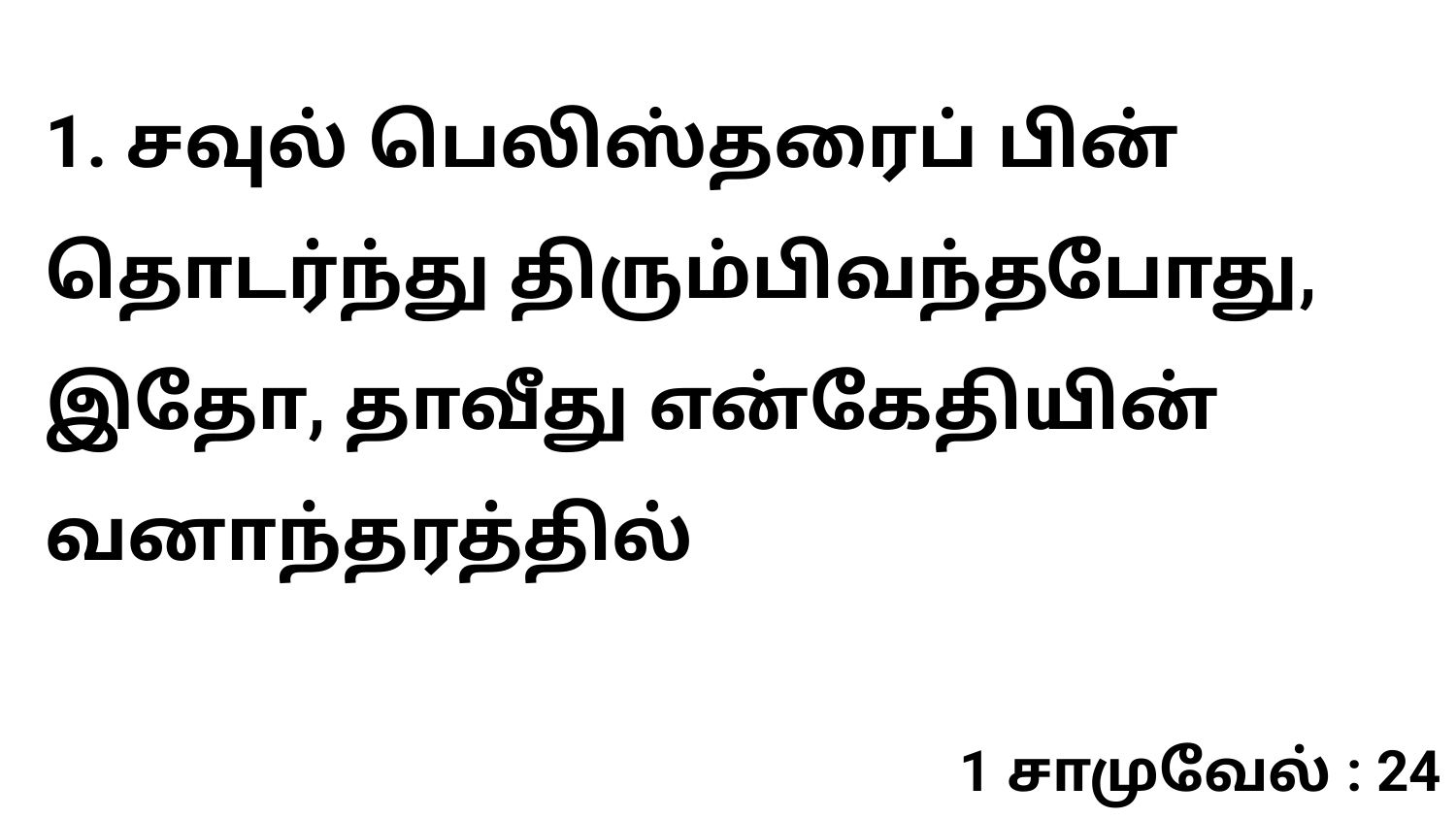

1. சவுல் பெலிஸ்தரைப் பின் தொடர்ந்து திரும்பிவந்தபோது, இதோ, தாவீது என்கேதியின் வனாந்தரத்தில்
1 சாமுவேல் : 24